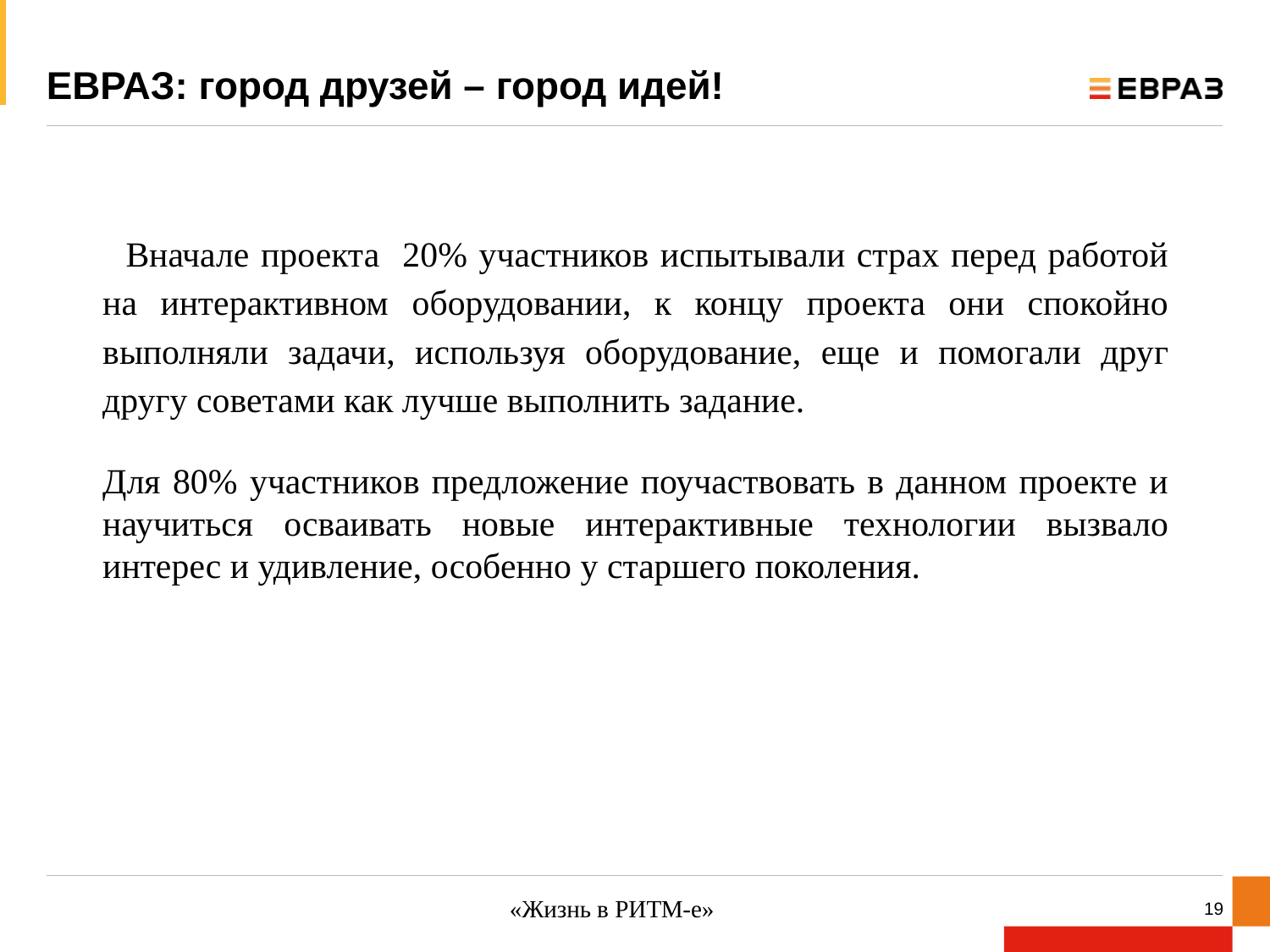

# ЕВРАЗ: город друзей – город идей!

  Вначале проекта  20% участников испытывали страх перед работой на интерактивном оборудовании, к концу проекта они спокойно выполняли задачи, используя оборудование, еще и помогали друг другу советами как лучше выполнить задание.

Для 80% участников предложение поучаствовать в данном проекте и научиться осваивать новые интерактивные технологии вызвало интерес и удивление, особенно у старшего поколения.

«Жизнь в РИТМ-е»
19